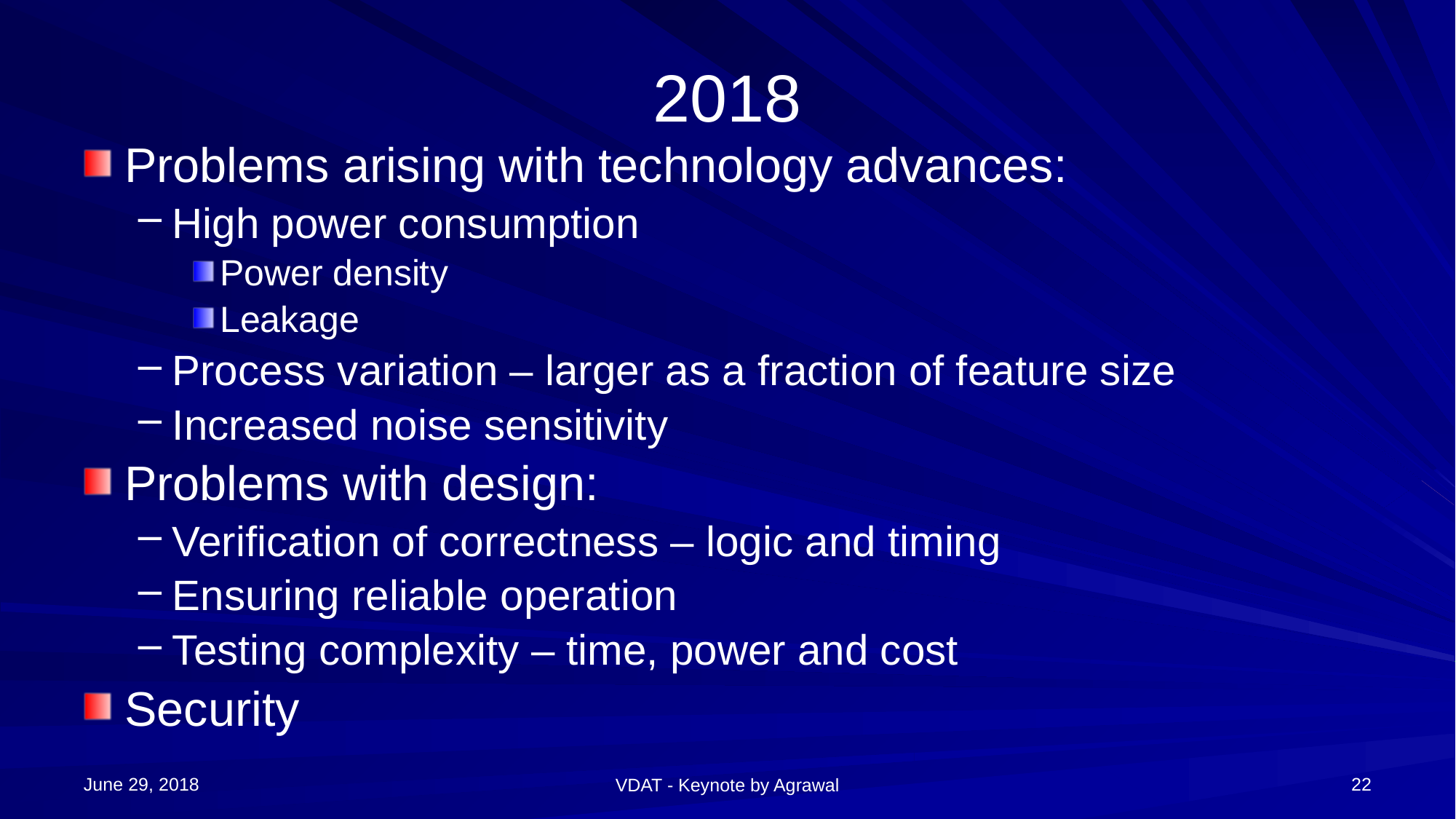

# 2018
Problems arising with technology advances:
High power consumption
Power density
Leakage
Process variation – larger as a fraction of feature size
Increased noise sensitivity
Problems with design:
Verification of correctness – logic and timing
Ensuring reliable operation
Testing complexity – time, power and cost
Security
June 29, 2018
22
VDAT - Keynote by Agrawal